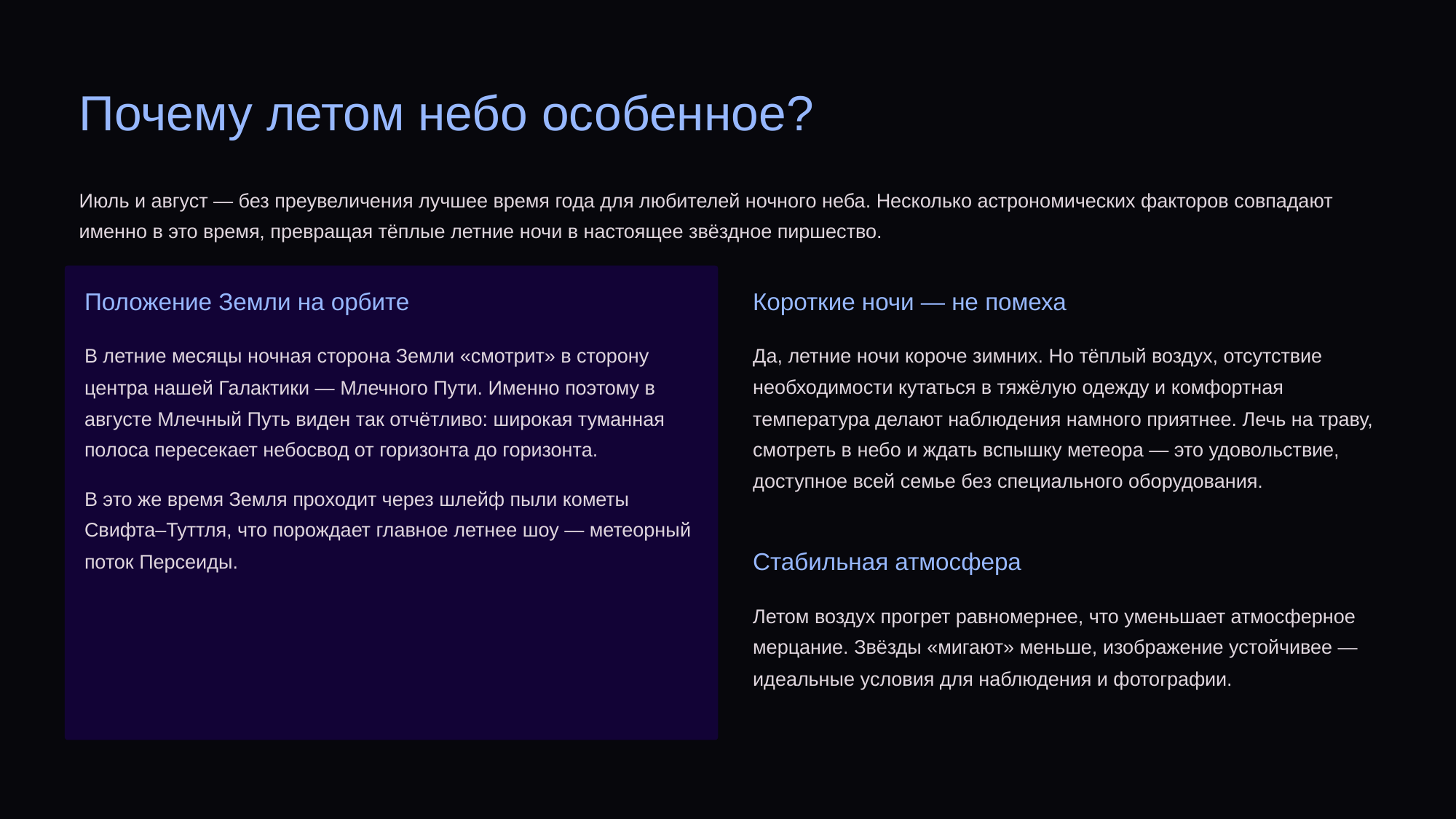

Почему летом небо особенное?
Июль и август — без преувеличения лучшее время года для любителей ночного неба. Несколько астрономических факторов совпадают именно в это время, превращая тёплые летние ночи в настоящее звёздное пиршество.

Положение Земли на орбите
Короткие ночи — не помеха
В летние месяцы ночная сторона Земли «смотрит» в сторону центра нашей Галактики — Млечного Пути. Именно поэтому в августе Млечный Путь виден так отчётливо: широкая туманная полоса пересекает небосвод от горизонта до горизонта.
В это же время Земля проходит через шлейф пыли кометы Свифта–Туттля, что порождает главное летнее шоу — метеорный поток Персеиды.
Да, летние ночи короче зимних. Но тёплый воздух, отсутствие необходимости кутаться в тяжёлую одежду и комфортная температура делают наблюдения намного приятнее. Лечь на траву, смотреть в небо и ждать вспышку метеора — это удовольствие, доступное всей семье без специального оборудования.
Стабильная атмосфера
Летом воздух прогрет равномернее, что уменьшает атмосферное мерцание. Звёзды «мигают» меньше, изображение устойчивее — идеальные условия для наблюдения и фотографии.